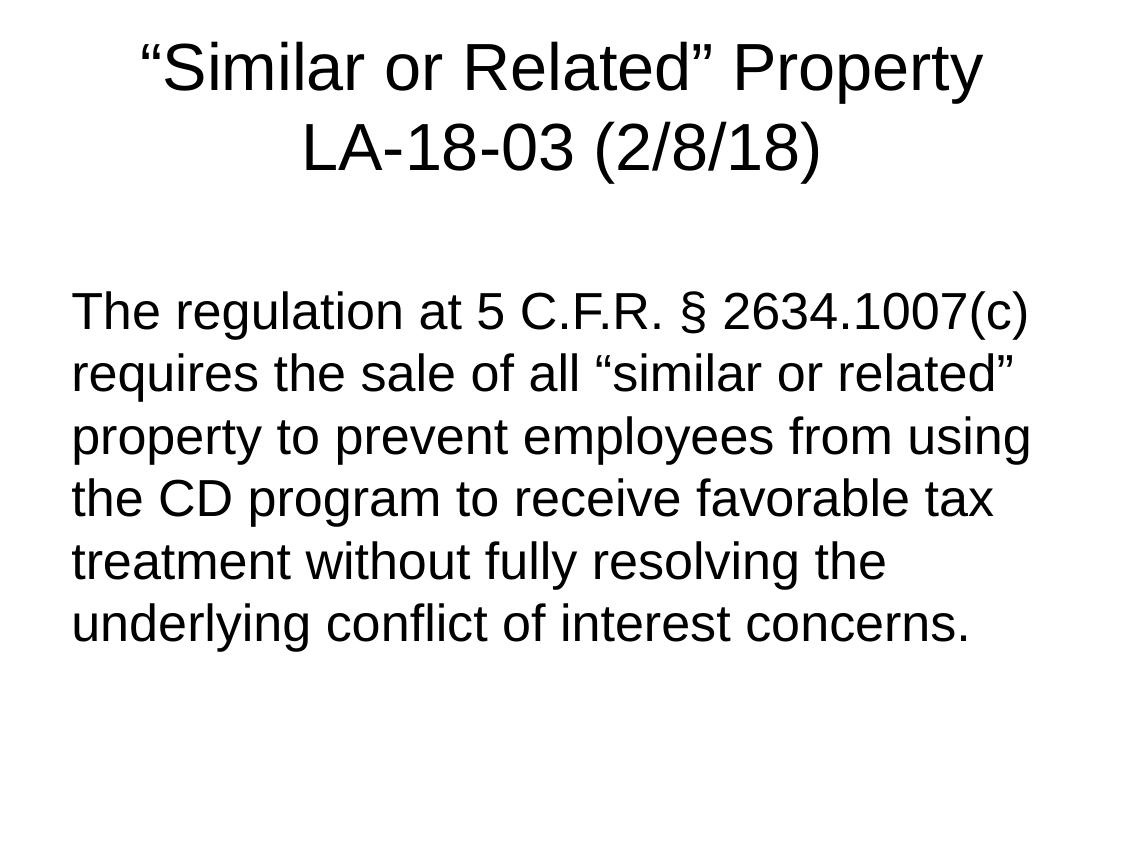

# “Similar or Related” Property LA-18-03 (2/8/18)

The regulation at 5 C.F.R. § 2634.1007(c) requires the sale of all “similar or related” property to prevent employees from using the CD program to receive favorable tax treatment without fully resolving the underlying conflict of interest concerns.